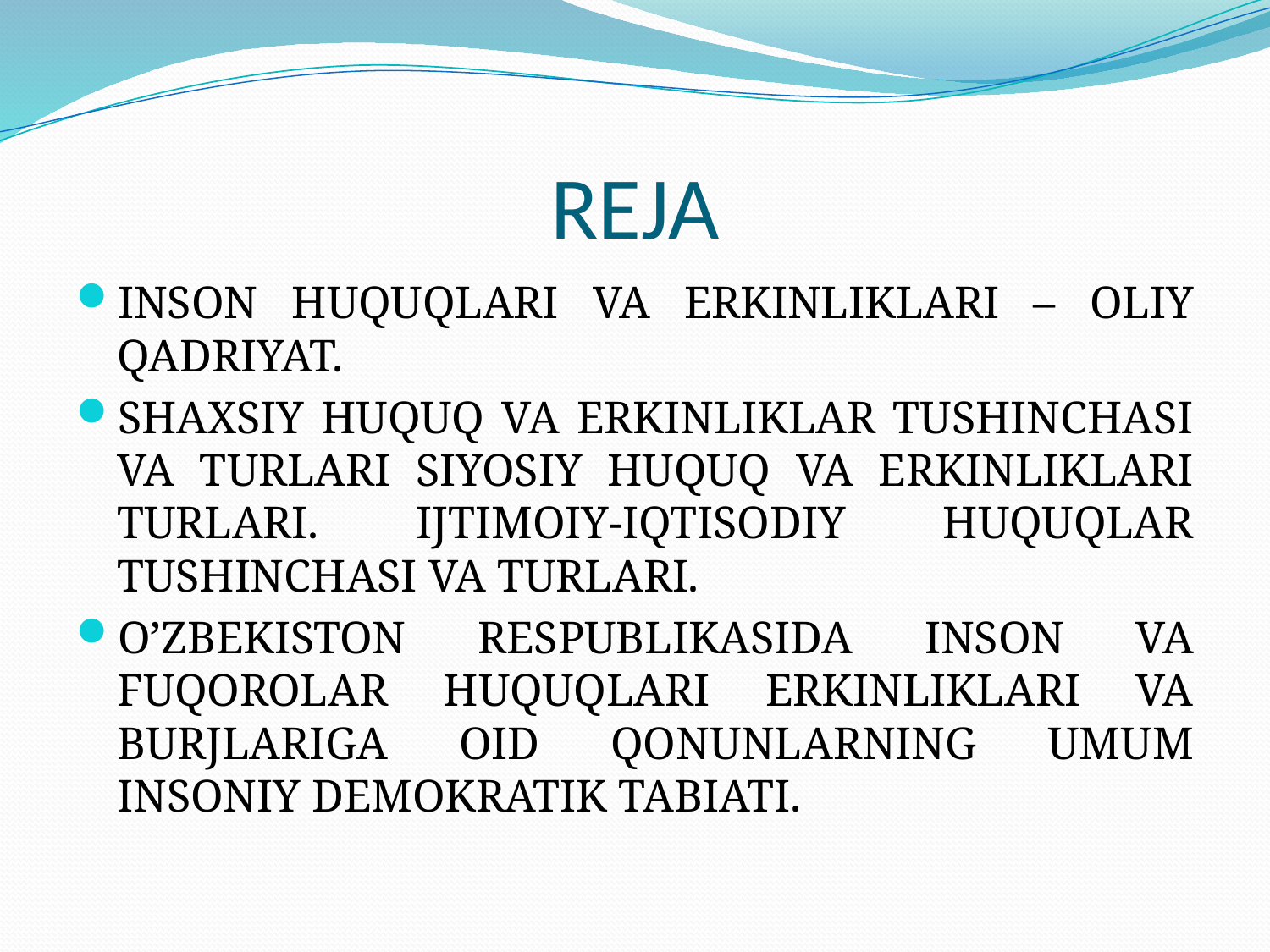

# REJA
INSON HUQUQLARI VA ERKINLIKLARI – OLIY QADRIYAT.
SHAXSIY HUQUQ VA ERKINLIKLAR TUSHINCHASI VA TURLARI SIYOSIY HUQUQ VA ERKINLIKLARI TURLARI. IJTIMOIY-IQTISODIY HUQUQLAR TUSHINCHASI VA TURLARI.
O’ZBEKISTON RESPUBLIKASIDA INSON VA FUQOROLAR HUQUQLARI ERKINLIKLARI VA BURJLARIGA OID QONUNLARNING UMUM INSONIY DEMOKRATIK TABIATI.